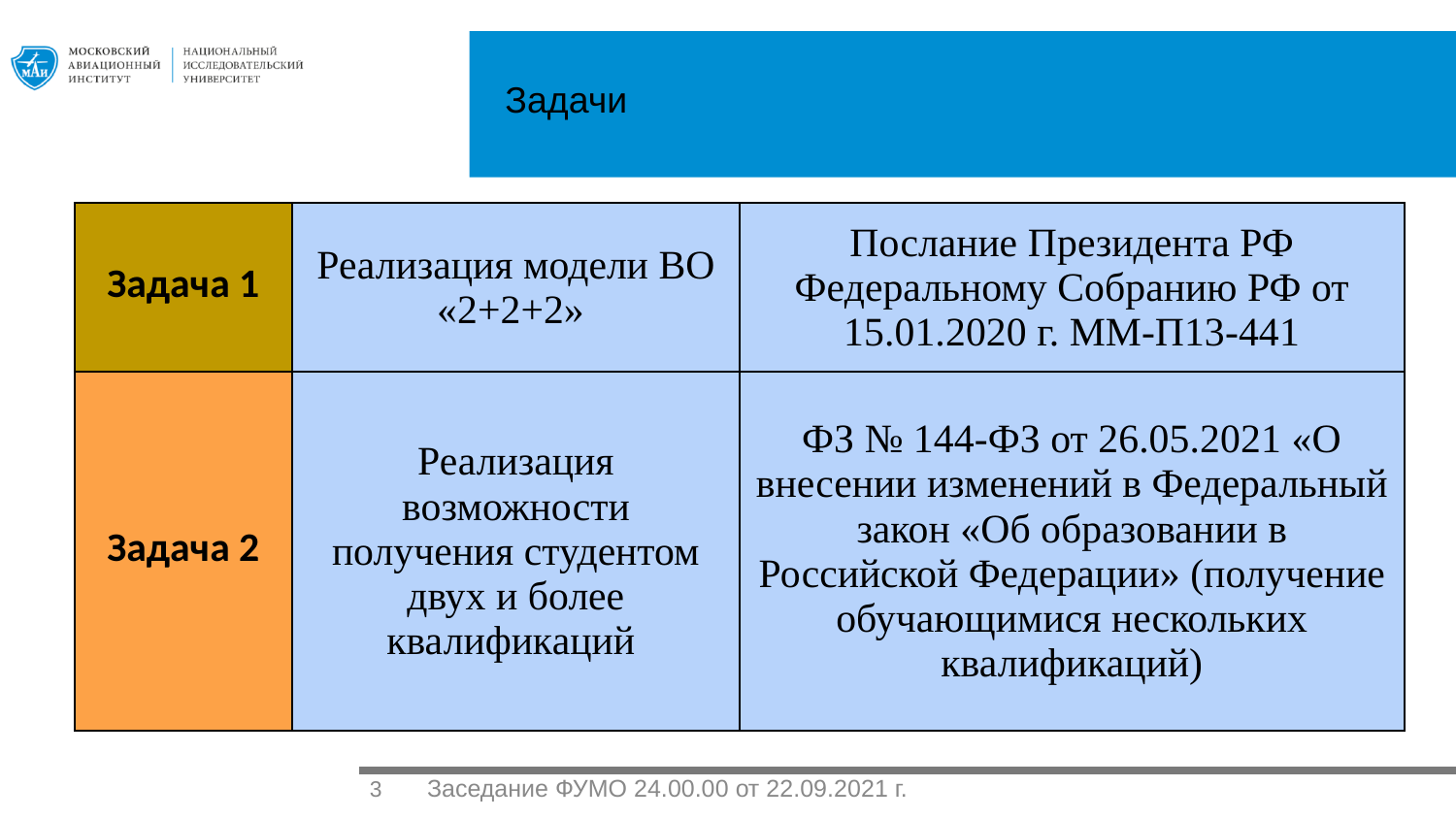

1.1.
Задачи

| Задача 1 | Реализация модели ВО «2+2+2» | Послание Президента РФ Федеральному Собранию РФ от 15.01.2020 г. ММ-П13-441 |
| --- | --- | --- |
| Задача 2 | Реализация возможности получения студентом двух и более квалификаций | ФЗ № 144-ФЗ от 26.05.2021 «О внесении изменений в Федеральный закон «Об образовании в Российской Федерации» (получение обучающимися нескольких квалификаций) |
3
Заседание ФУМО 24.00.00 от 22.09.2021 г.